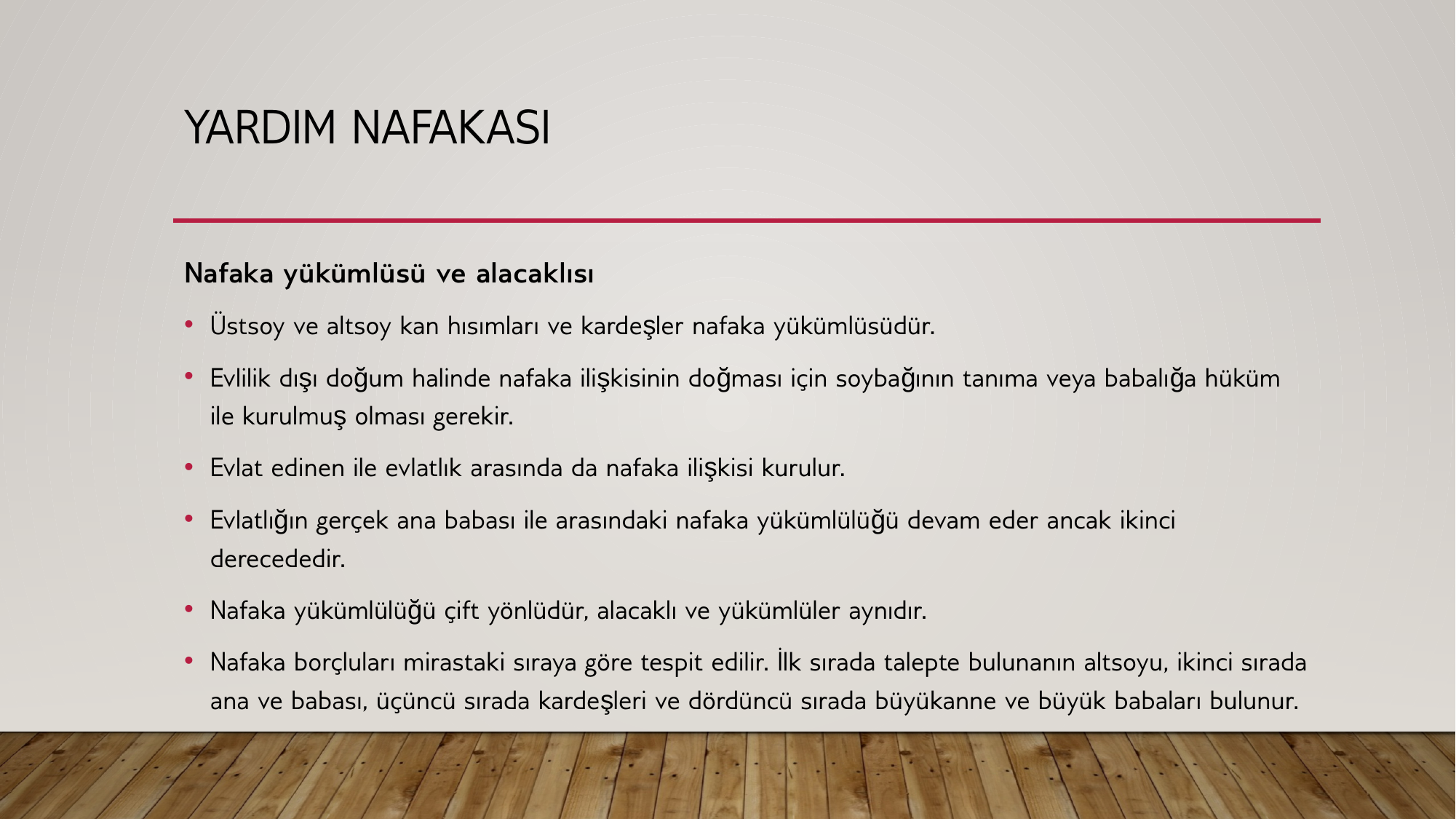

# Yardım nafakası
Nafaka yükümlüsü ve alacaklısı
Üstsoy ve altsoy kan hısımları ve kardeşler nafaka yükümlüsüdür.
Evlilik dışı doğum halinde nafaka ilişkisinin doğması için soybağının tanıma veya babalığa hüküm ile kurulmuş olması gerekir.
Evlat edinen ile evlatlık arasında da nafaka ilişkisi kurulur.
Evlatlığın gerçek ana babası ile arasındaki nafaka yükümlülüğü devam eder ancak ikinci derecededir.
Nafaka yükümlülüğü çift yönlüdür, alacaklı ve yükümlüler aynıdır.
Nafaka borçluları mirastaki sıraya göre tespit edilir. İlk sırada talepte bulunanın altsoyu, ikinci sırada ana ve babası, üçüncü sırada kardeşleri ve dördüncü sırada büyükanne ve büyük babaları bulunur.